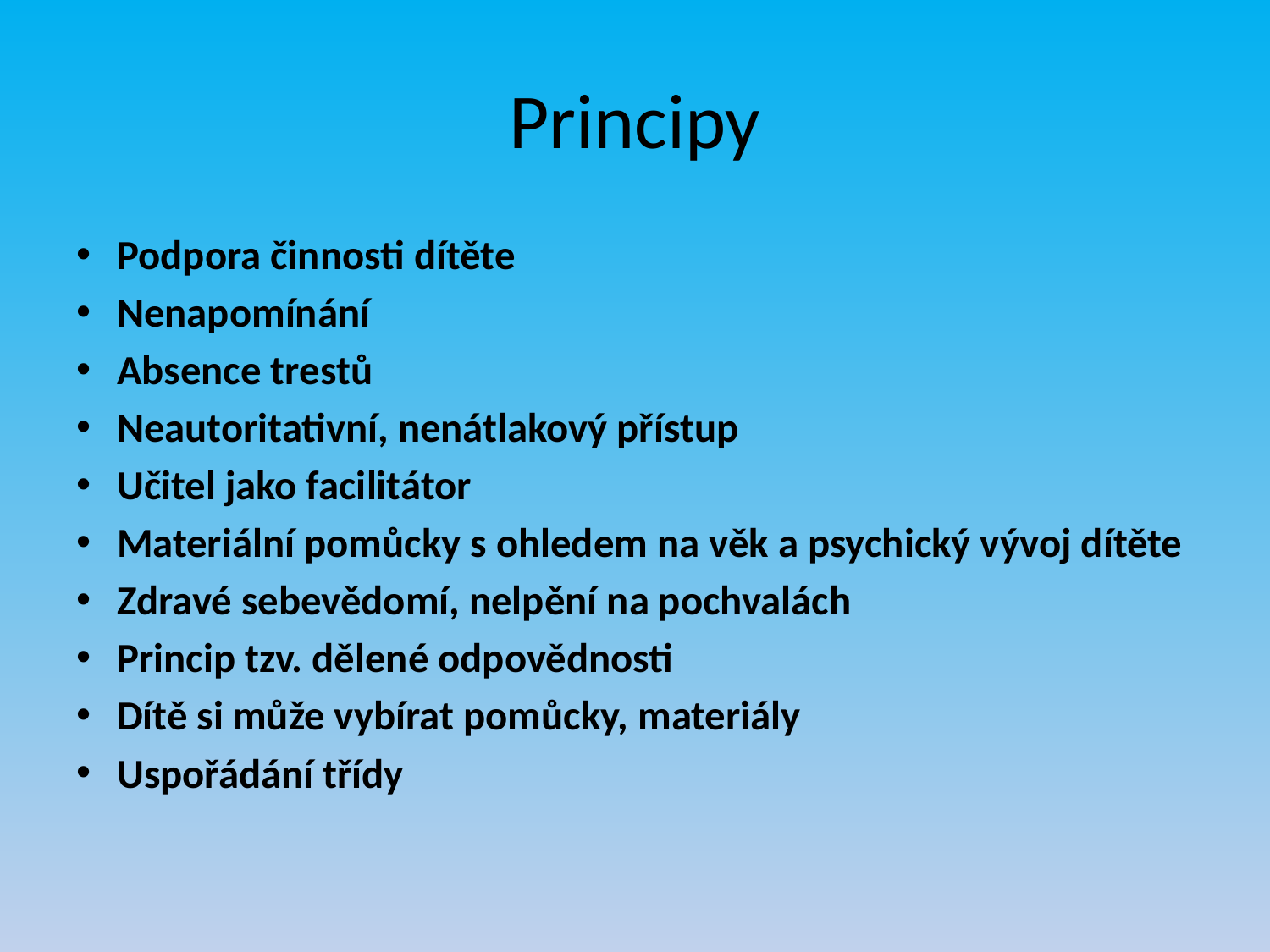

# Principy
Podpora činnosti dítěte
Nenapomínání
Absence trestů
Neautoritativní, nenátlakový přístup
Učitel jako facilitátor
Materiální pomůcky s ohledem na věk a psychický vývoj dítěte
Zdravé sebevědomí, nelpění na pochvalách
Princip tzv. dělené odpovědnosti
Dítě si může vybírat pomůcky, materiály
Uspořádání třídy